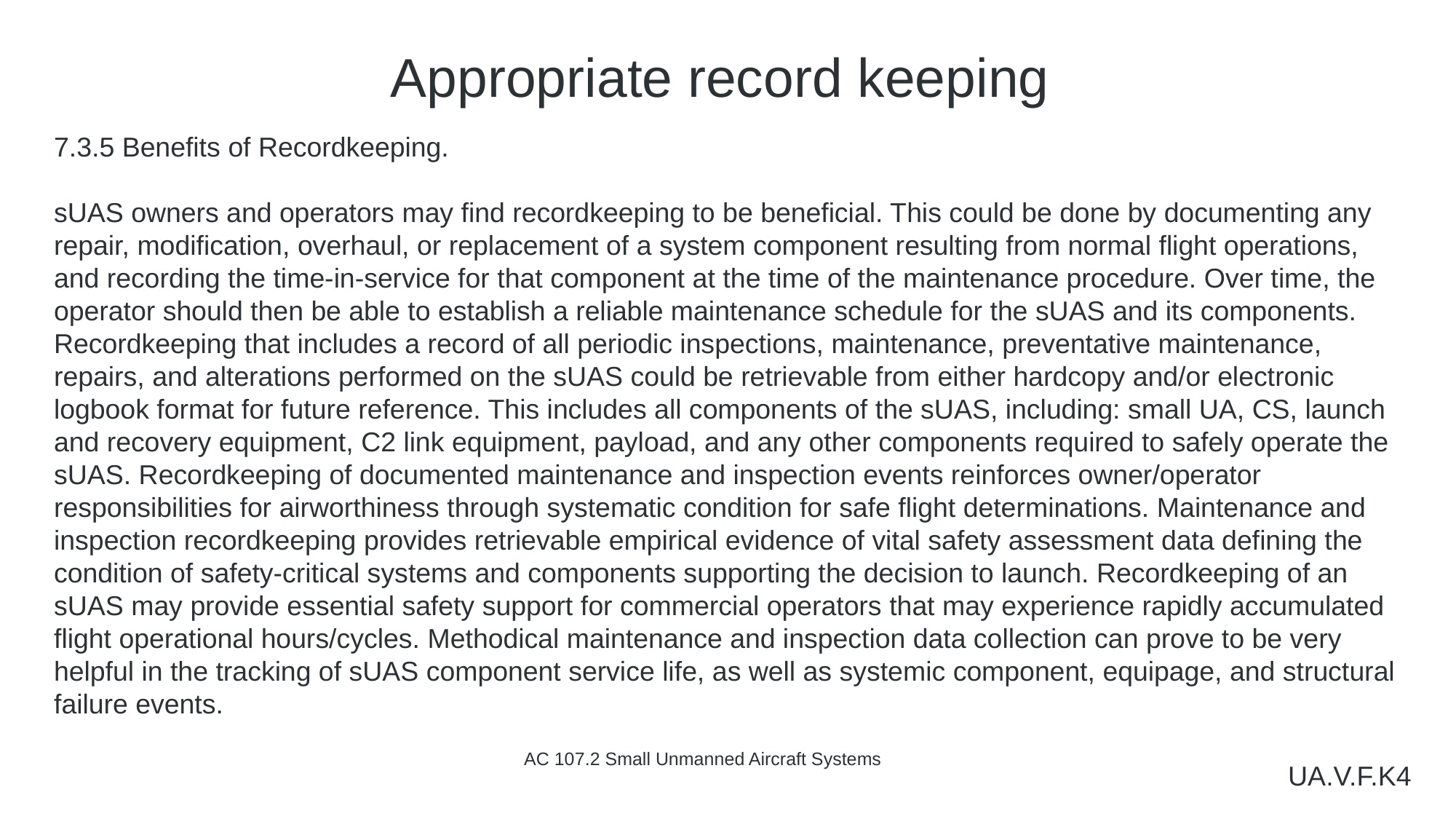

Appropriate record keeping
7.3.5 Benefits of Recordkeeping.

sUAS owners and operators may find recordkeeping to be beneficial. This could be done by documenting any repair, modification, overhaul, or replacement of a system component resulting from normal flight operations, and recording the time-in-service for that component at the time of the maintenance procedure. Over time, the operator should then be able to establish a reliable maintenance schedule for the sUAS and its components. Recordkeeping that includes a record of all periodic inspections, maintenance, preventative maintenance, repairs, and alterations performed on the sUAS could be retrievable from either hardcopy and/or electronic logbook format for future reference. This includes all components of the sUAS, including: small UA, CS, launch and recovery equipment, C2 link equipment, payload, and any other components required to safely operate the sUAS. Recordkeeping of documented maintenance and inspection events reinforces owner/operator responsibilities for airworthiness through systematic condition for safe flight determinations. Maintenance and inspection recordkeeping provides retrievable empirical evidence of vital safety assessment data defining the condition of safety-critical systems and components supporting the decision to launch. Recordkeeping of an sUAS may provide essential safety support for commercial operators that may experience rapidly accumulated flight operational hours/cycles. Methodical maintenance and inspection data collection can prove to be very helpful in the tracking of sUAS component service life, as well as systemic component, equipage, and structural failure events.
AC 107.2 Small Unmanned Aircraft Systems
UA.V.F.K4